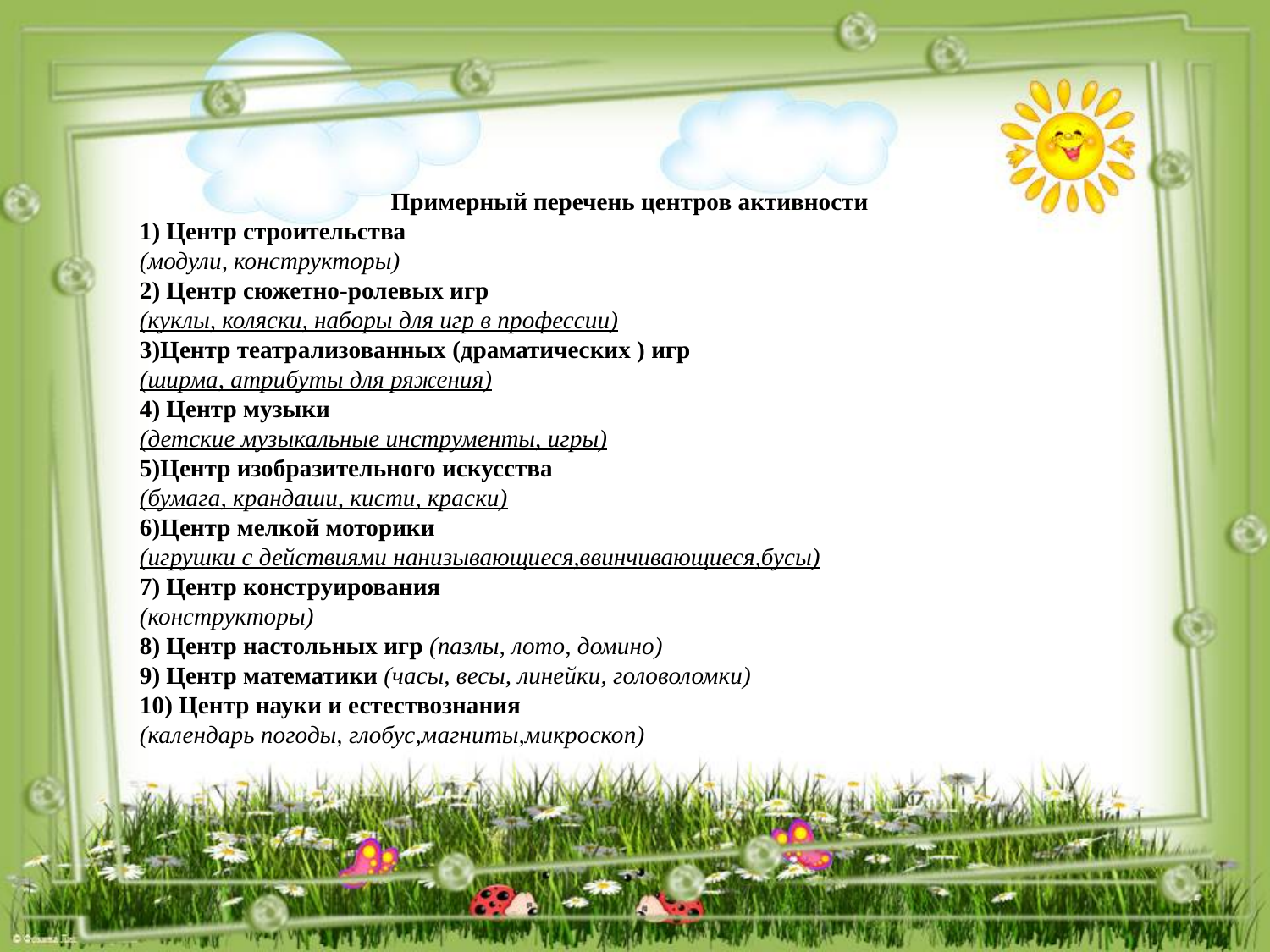

Примерный перечень центров активности
1) Центр строительства
(модули, конструкторы)
2) Центр сюжетно-ролевых игр
(куклы, коляски, наборы для игр в профессии)
3)Центр театрализованных (драматических ) игр
(ширма, атрибуты для ряжения)
4) Центр музыки
(детские музыкальные инструменты, игры)
5)Центр изобразительного искусства
(бумага, крандаши, кисти, краски)
6)Центр мелкой моторики
(игрушки с действиями нанизывающиеся,ввинчивающиеся,бусы)
7) Центр конструирования
(конструкторы)
8) Центр настольных игр (пазлы, лото, домино)
9) Центр математики (часы, весы, линейки, головоломки)
10) Центр науки и естествознания
(календарь погоды, глобус,магниты,микроскоп)